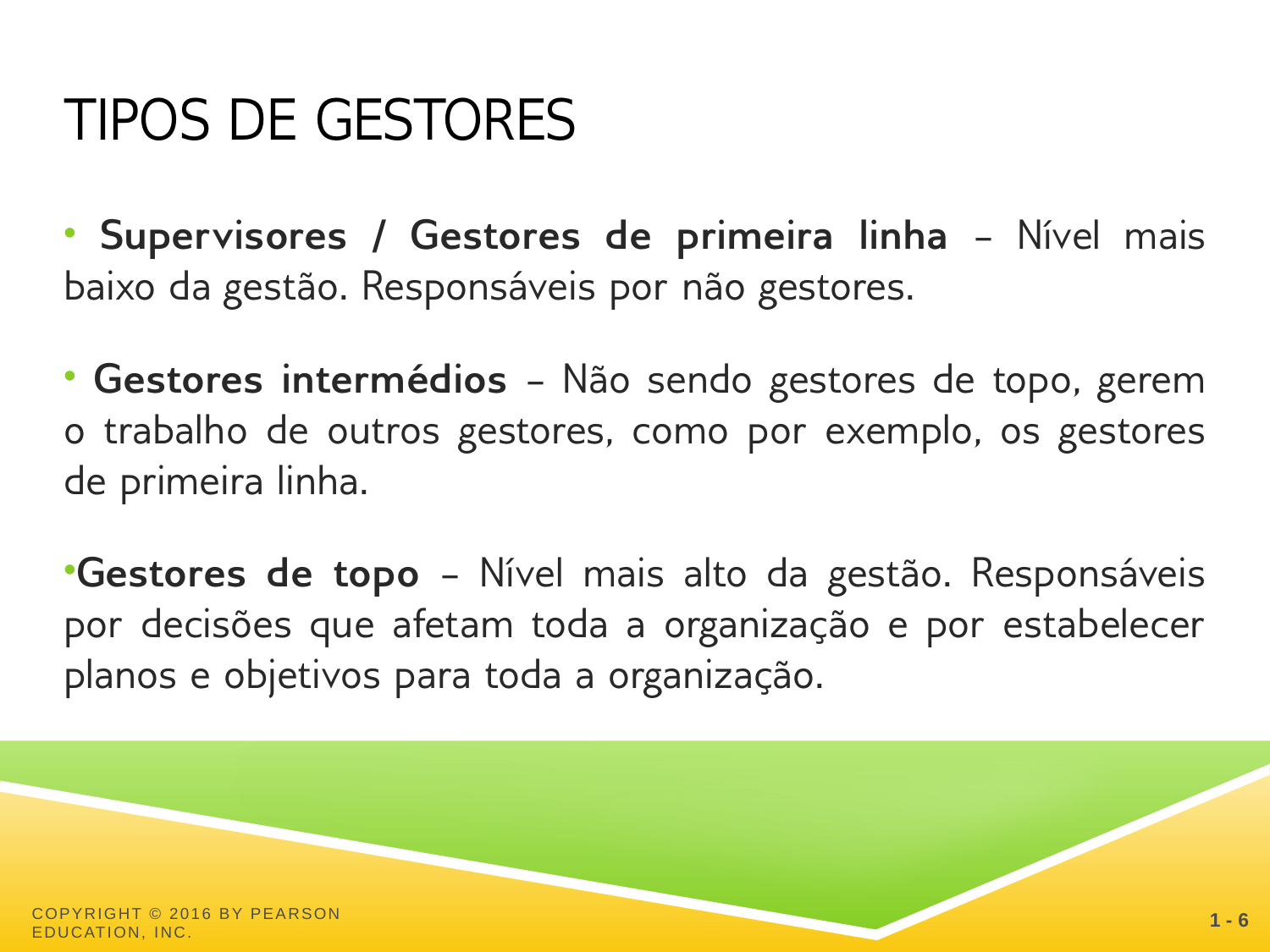

# Tipos de gestores
 Supervisores / Gestores de primeira linha – Nível mais baixo da gestão. Responsáveis por não gestores.

 Gestores intermédios – Não sendo gestores de topo, gerem o trabalho de outros gestores, como por exemplo, os gestores de primeira linha.

Gestores de topo – Nível mais alto da gestão. Responsáveis por decisões que afetam toda a organização e por estabelecer planos e objetivos para toda a organização.

1 - 6
Copyright © 2016 by Pearson Education, Inc.